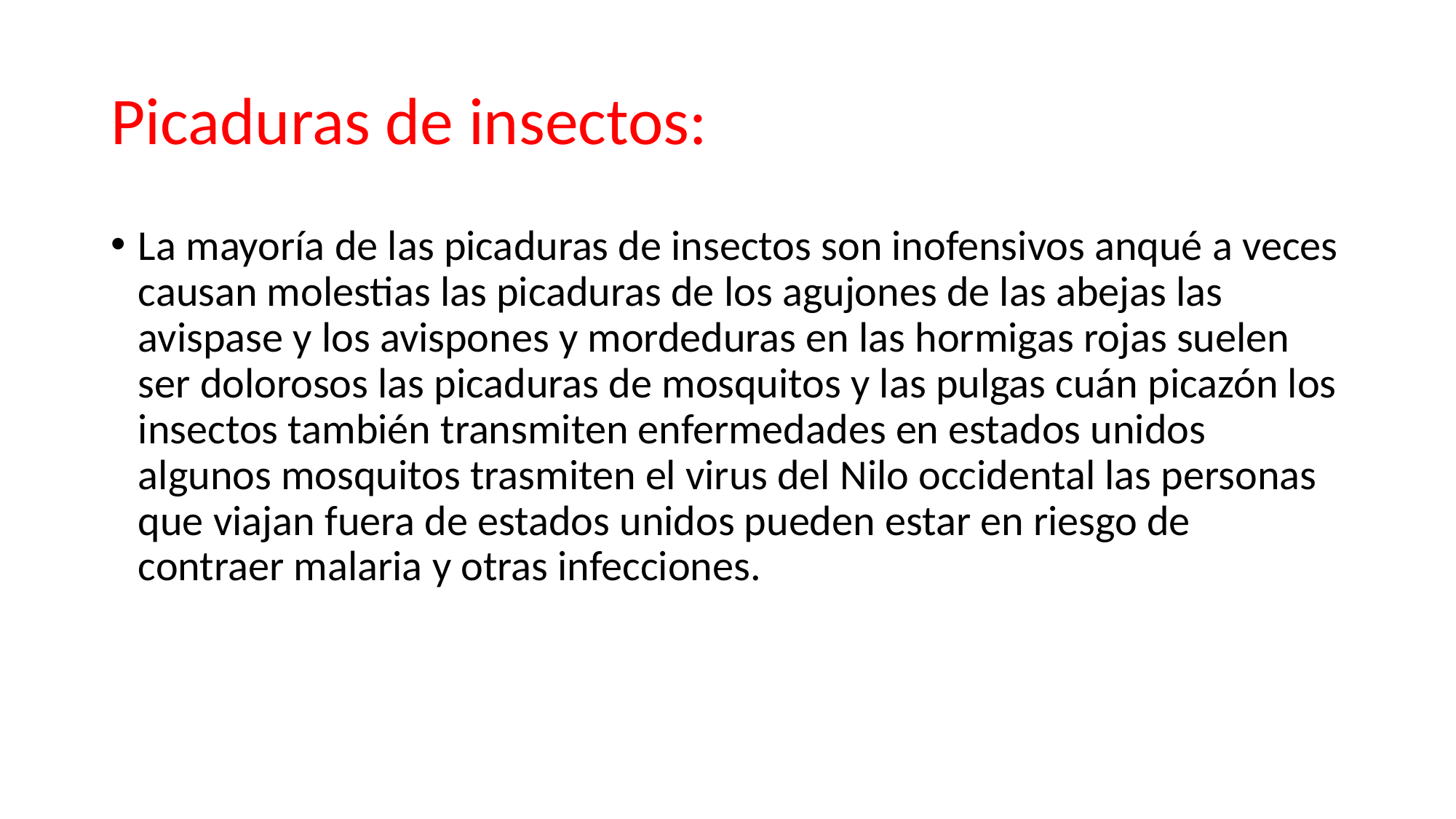

# Picaduras de insectos:
La mayoría de las picaduras de insectos son inofensivos anqué a veces causan molestias las picaduras de los agujones de las abejas las avispase y los avispones y mordeduras en las hormigas rojas suelen ser dolorosos las picaduras de mosquitos y las pulgas cuán picazón los insectos también transmiten enfermedades en estados unidos algunos mosquitos trasmiten el virus del Nilo occidental las personas que viajan fuera de estados unidos pueden estar en riesgo de contraer malaria y otras infecciones.